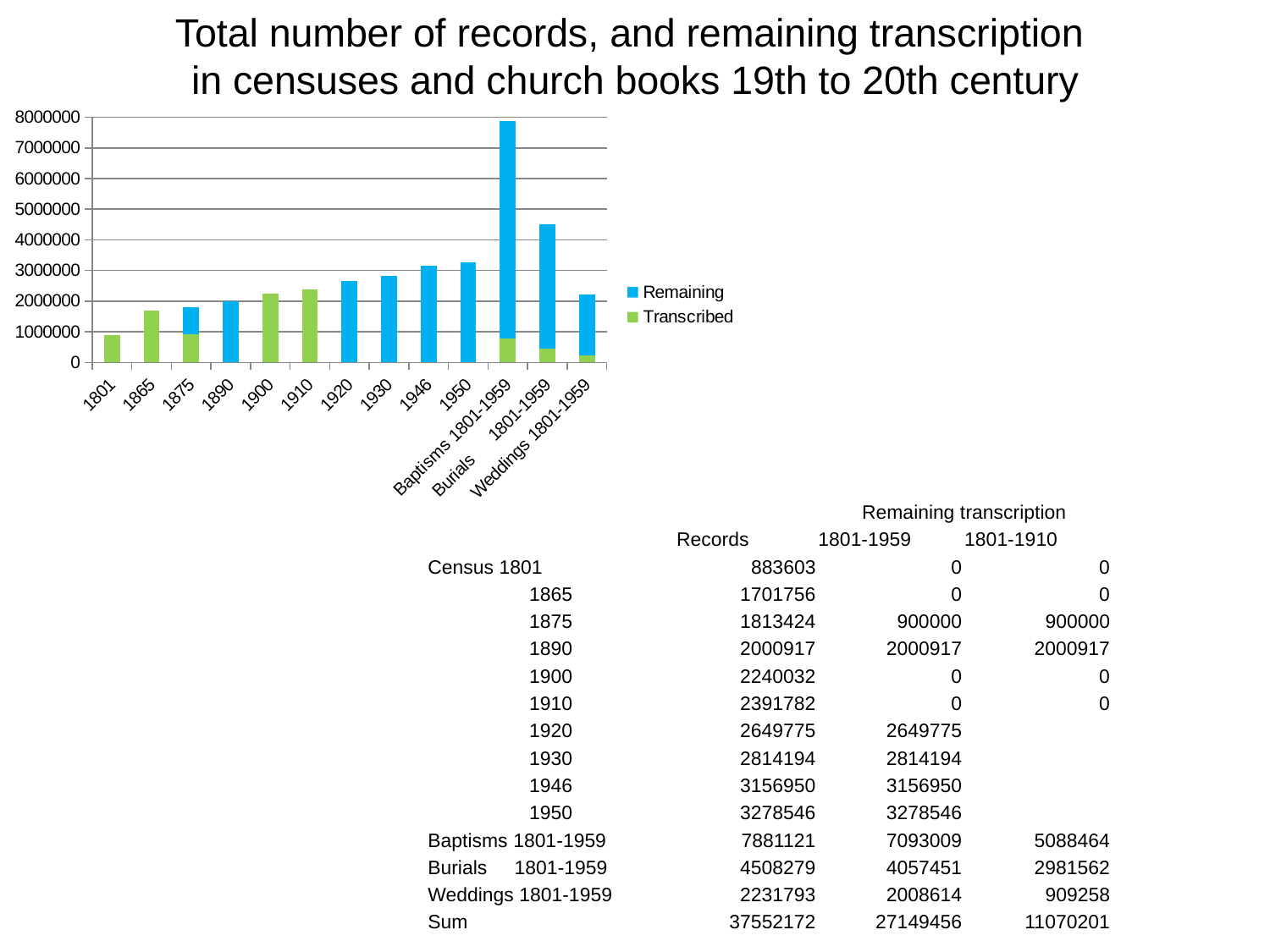

# Total number of records, and remaining transcription in censuses and church books 19th to 20th century

### Chart

| Category | Transcribed | Remaining |
|---|---|---|
| 1801 | 883603.0 | 0.0 |
| 1865 | 1701756.0 | 0.0 |
| 1875 | 913424.0 | 900000.0 |
| 1890 | 0.0 | 2000917.0 |
| 1900 | 2240032.0 | 0.0 |
| 1910 | 2391782.0 | 0.0 |
| 1920 | 0.0 | 2649775.0 |
| 1930 | 0.0 | 2814194.0 |
| 1946 | 0.0 | 3156950.0 |
| 1950 | 0.0 | 3278546.0 |
| Baptisms 1801-1959 | 788112.0 | 7093009.0 |
| Burials     1801-1959 | 450828.0 | 4057451.0 |
| Weddings 1801-1959 | 223179.0 | 2008614.0 |
|  |  | Remaining transcription |  |
| --- | --- | --- | --- |
|  | Records | 1801-1959 | 1801-1910 |
| Census 1801 | 883603 | 0 | 0 |
| 1865 | 1701756 | 0 | 0 |
| 1875 | 1813424 | 900000 | 900000 |
| 1890 | 2000917 | 2000917 | 2000917 |
| 1900 | 2240032 | 0 | 0 |
| 1910 | 2391782 | 0 | 0 |
| 1920 | 2649775 | 2649775 |  |
| 1930 | 2814194 | 2814194 |  |
| 1946 | 3156950 | 3156950 |  |
| 1950 | 3278546 | 3278546 |  |
| Baptisms 1801-1959 | 7881121 | 7093009 | 5088464 |
| Burials 1801-1959 | 4508279 | 4057451 | 2981562 |
| Weddings 1801-1959 | 2231793 | 2008614 | 909258 |
| Sum | 37552172 | 27149456 | 11070201 |